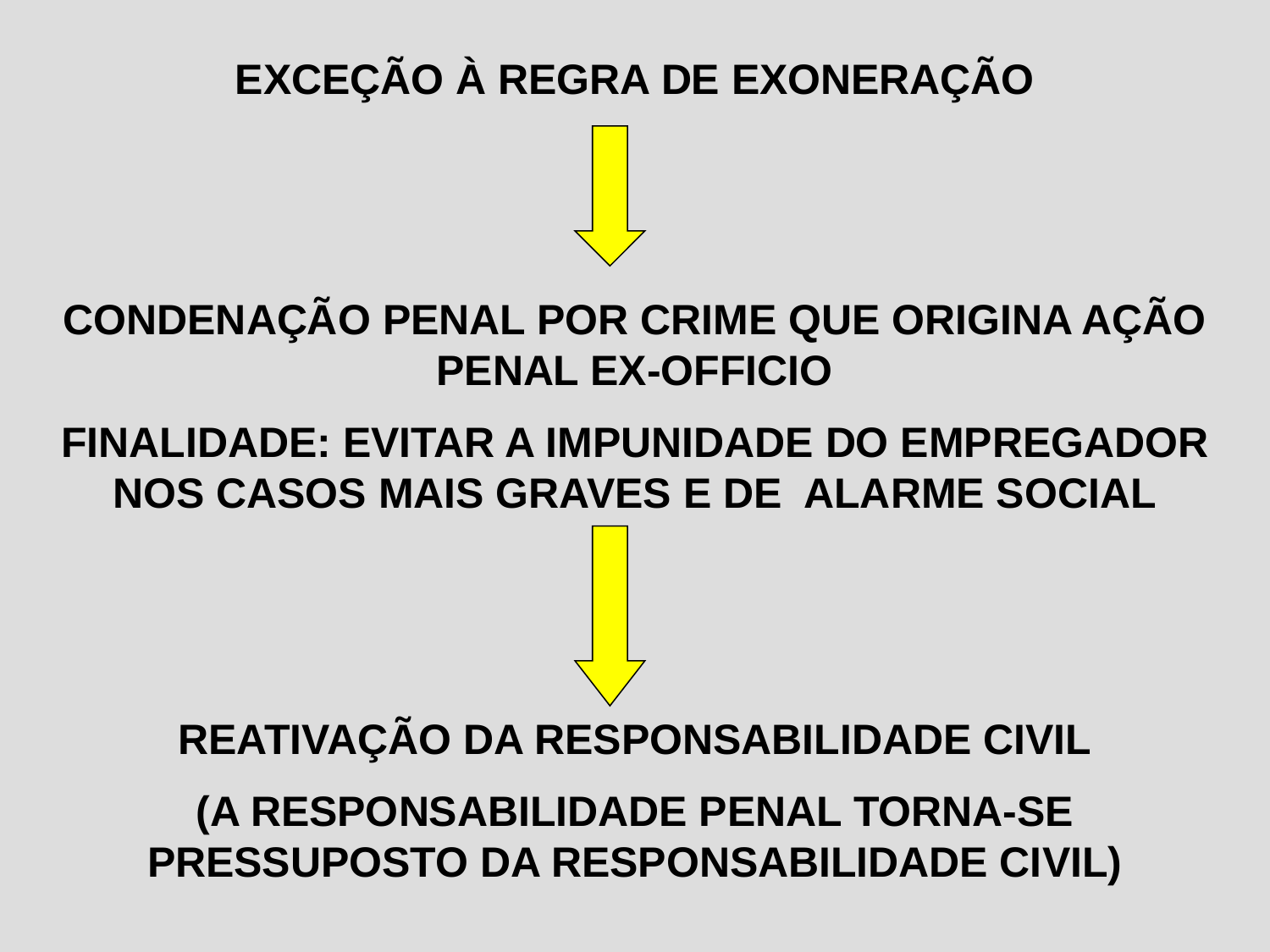

EXCEÇÃO À REGRA DE EXONERAÇÃO

CONDENAÇÃO PENAL POR CRIME QUE ORIGINA AÇÃO PENAL EX-OFFICIO
FINALIDADE: EVITAR A IMPUNIDADE DO EMPREGADOR NOS CASOS MAIS GRAVES E DE  ALARME SOCIAL

REATIVAÇÃO DA RESPONSABILIDADE CIVIL
(A RESPONSABILIDADE PENAL TORNA-SE PRESSUPOSTO DA RESPONSABILIDADE CIVIL)